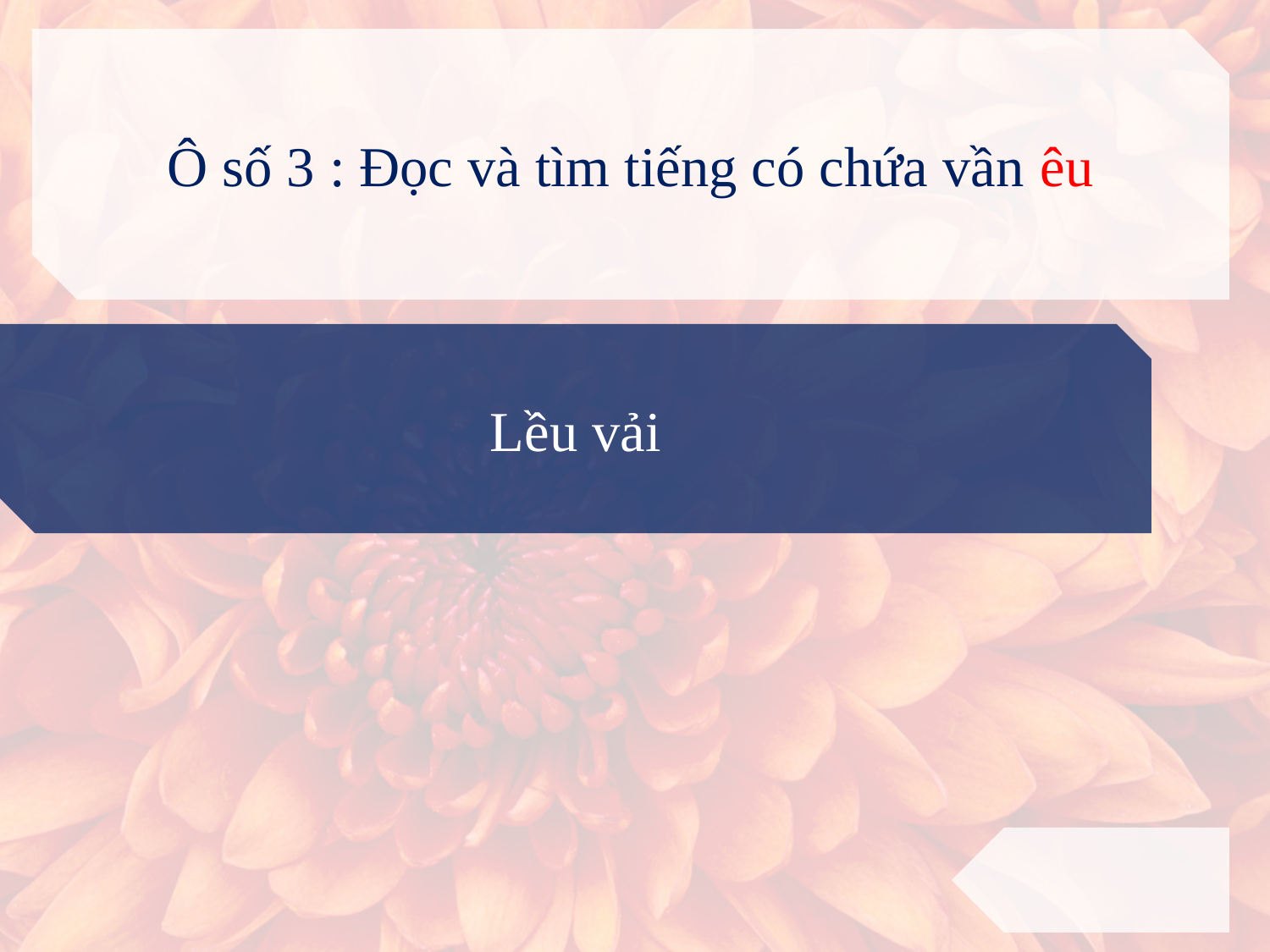

Ô số 3 : Đọc và tìm tiếng có chứa vần êu
Lều vải